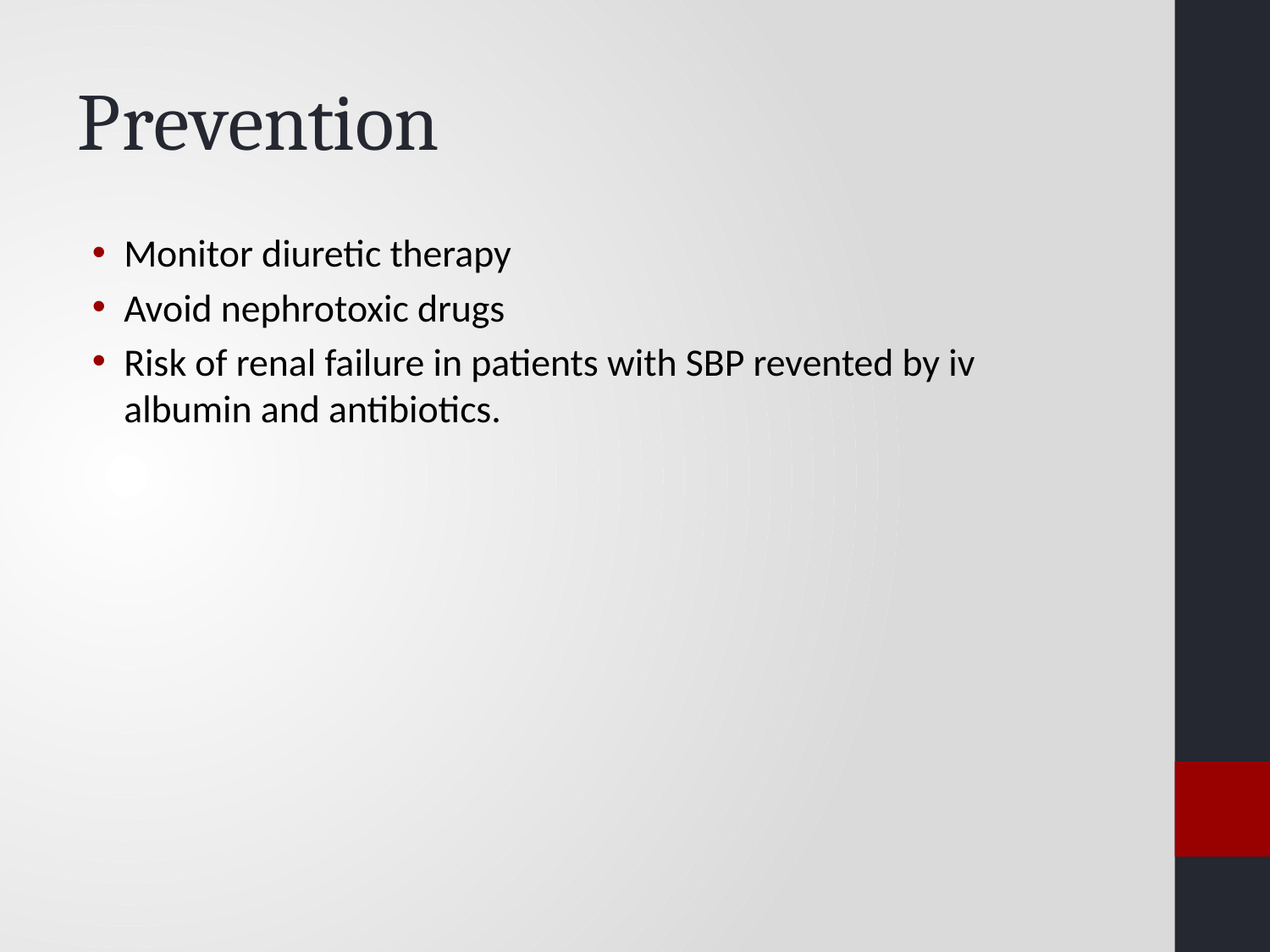

# Prevention
Monitor diuretic therapy
Avoid nephrotoxic drugs
Risk of renal failure in patients with SBP revented by iv albumin and antibiotics.